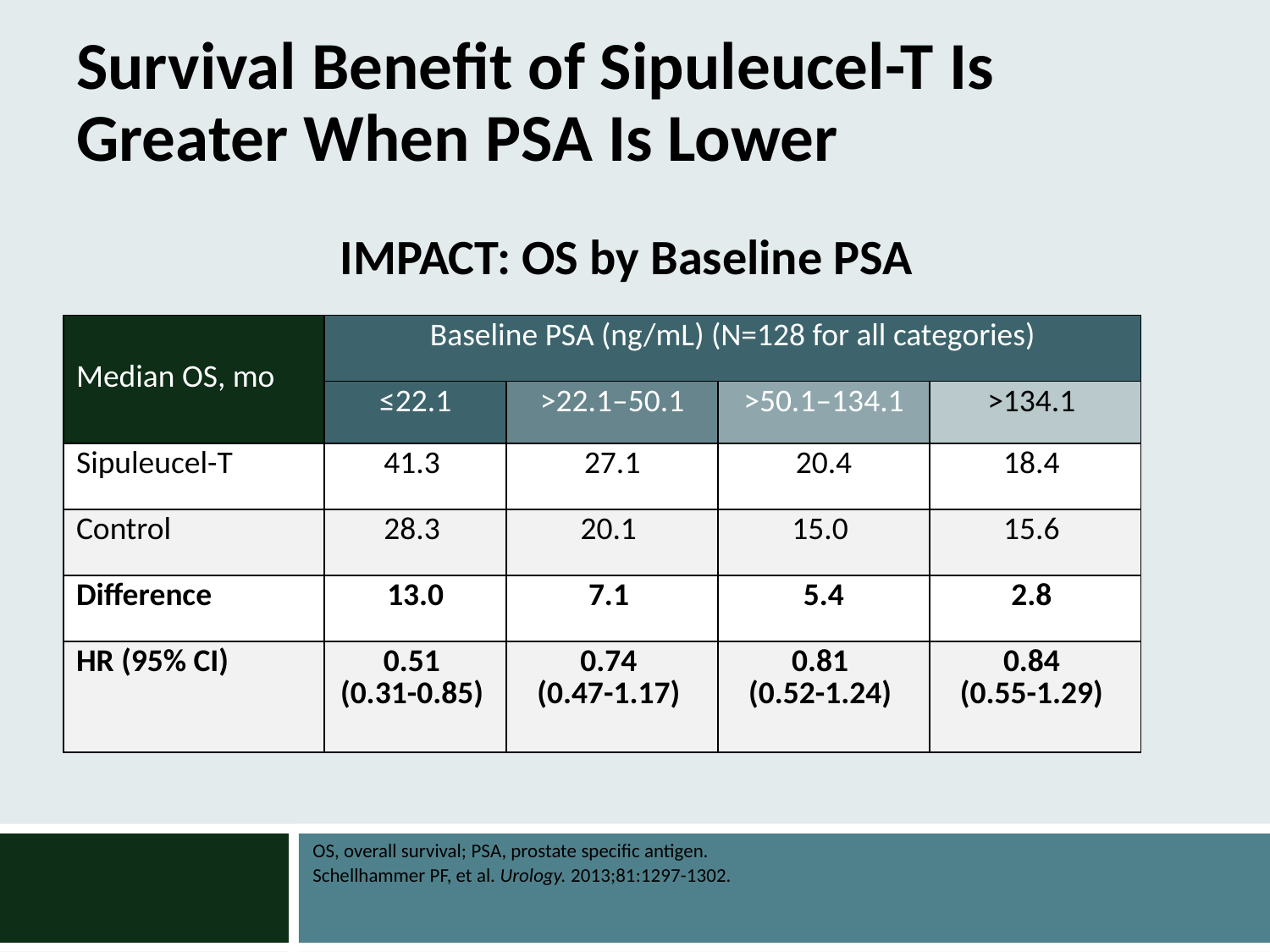

# Survival Benefit of Sipuleucel-T Is Greater When PSA Is Lower
IMPACT: OS by Baseline PSA
| Median OS, mo | Baseline PSA (ng/mL) (N=128 for all categories) |  |  |  |
| --- | --- | --- | --- | --- |
|  | ≤22.1 | >22.1–50.1 | >50.1–134.1 | >134.1 |
| Sipuleucel-T | 41.3 | 27.1 | 20.4 | 18.4 |
| Control | 28.3 | 20.1 | 15.0 | 15.6 |
| Difference | 13.0 | 7.1 | 5.4 | 2.8 |
| HR (95% CI) | 0.51 (0.31-0.85) | 0.74 (0.47-1.17) | 0.81 (0.52-1.24) | 0.84 (0.55-1.29) |
OS, overall survival; PSA, prostate specific antigen.
Schellhammer PF, et al. Urology. 2013;81:1297-1302.